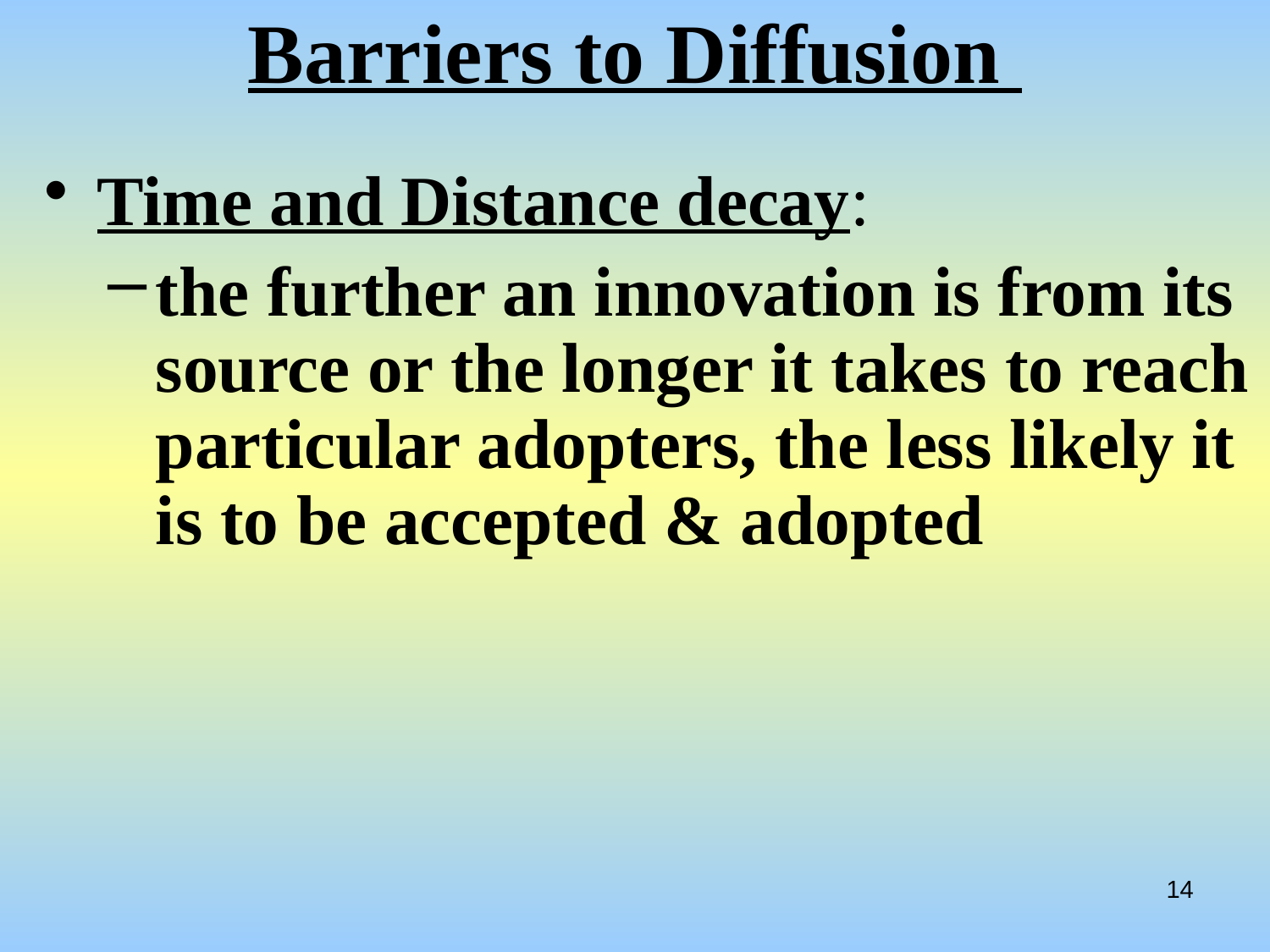

# Barriers to Diffusion
Time and Distance decay:
the further an innovation is from its source or the longer it takes to reach particular adopters, the less likely it is to be accepted & adopted

14